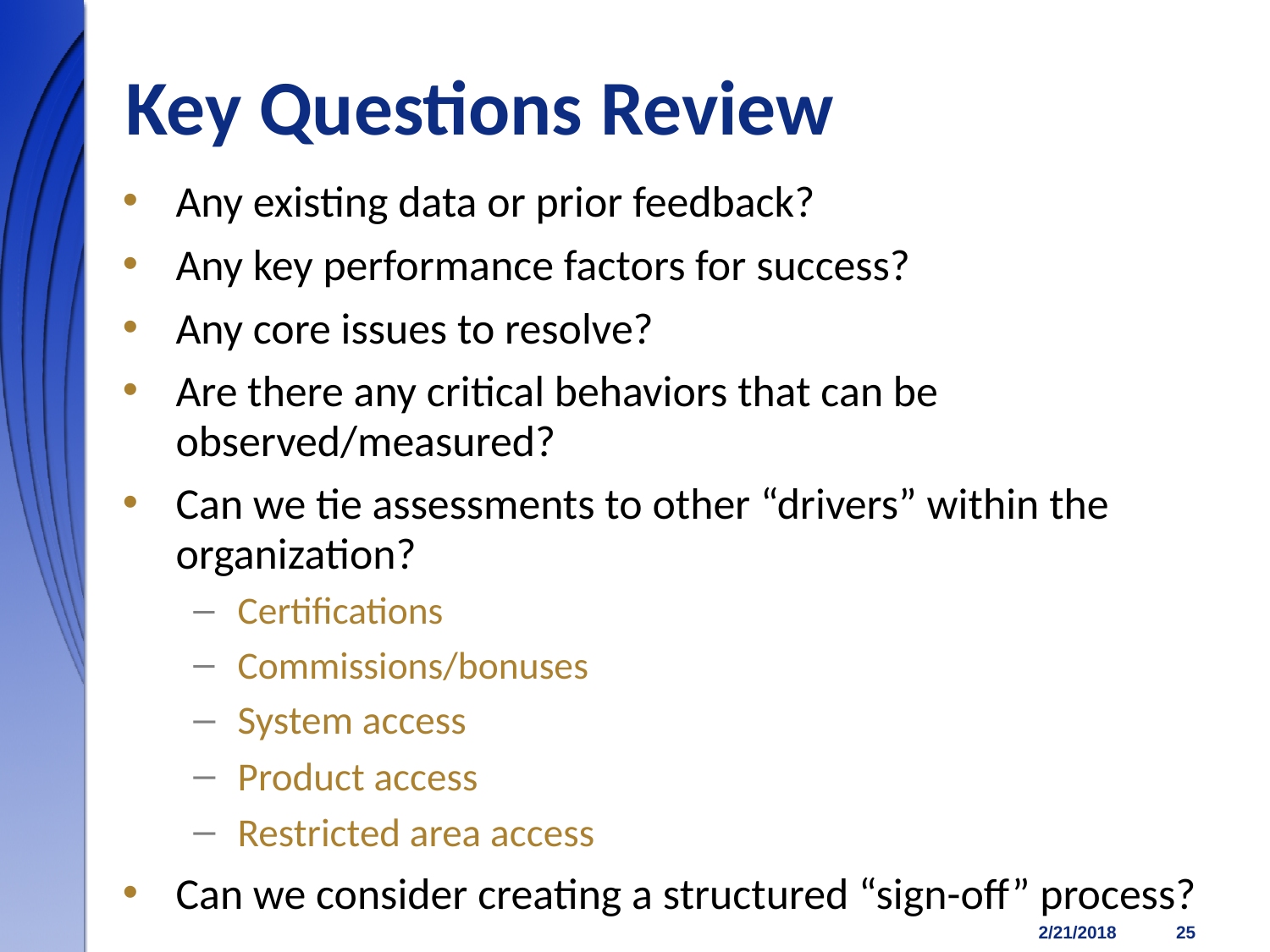

# Key Questions Review
Any existing data or prior feedback?
Any key performance factors for success?
Any core issues to resolve?
Are there any critical behaviors that can be observed/measured?
Can we tie assessments to other “drivers” within the organization?
Certifications
Commissions/bonuses
System access
Product access
Restricted area access
Can we consider creating a structured “sign-off” process?
2/21/2018
25